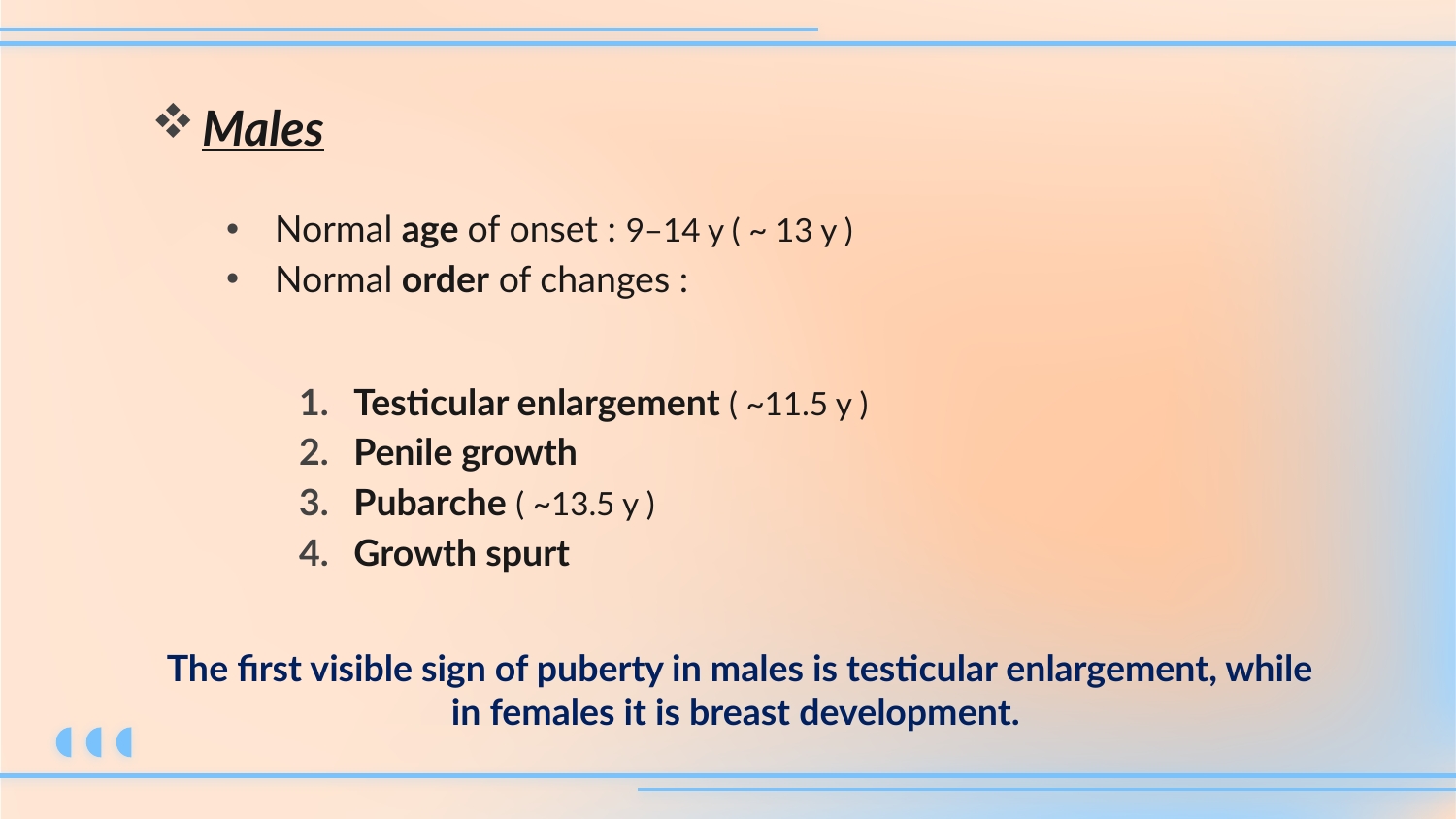

Males

Normal age of onset : 9–14 y ( ~ 13 y )
Normal order of changes :

Testicular enlargement ( ~11.5 y )
Penile growth
Pubarche ( ~13.5 y )
Growth spurt

The first visible sign of puberty in males is testicular enlargement, while in females it is breast development.